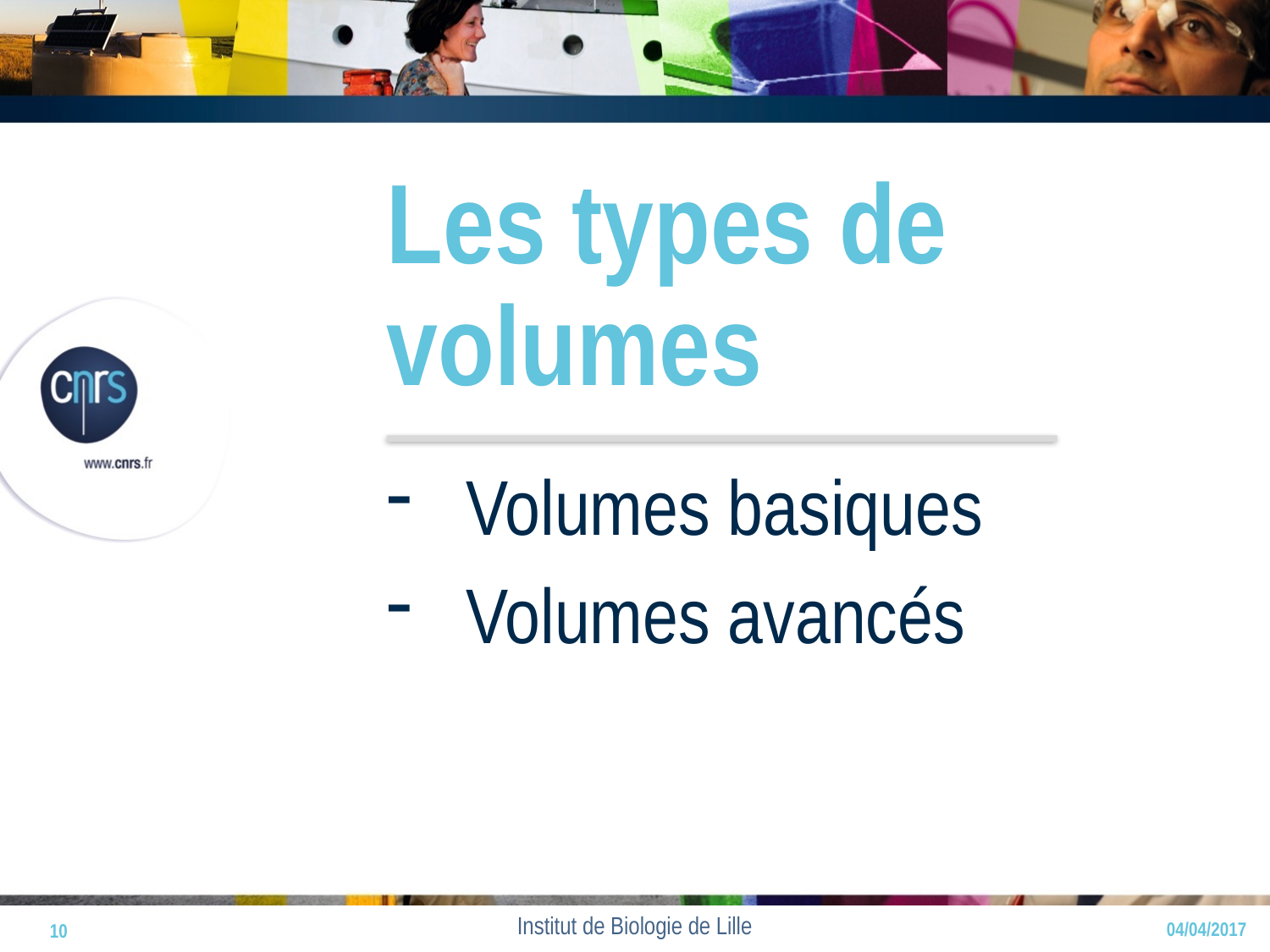

# Les types de volumes
Volumes basiques
Volumes avancés
10